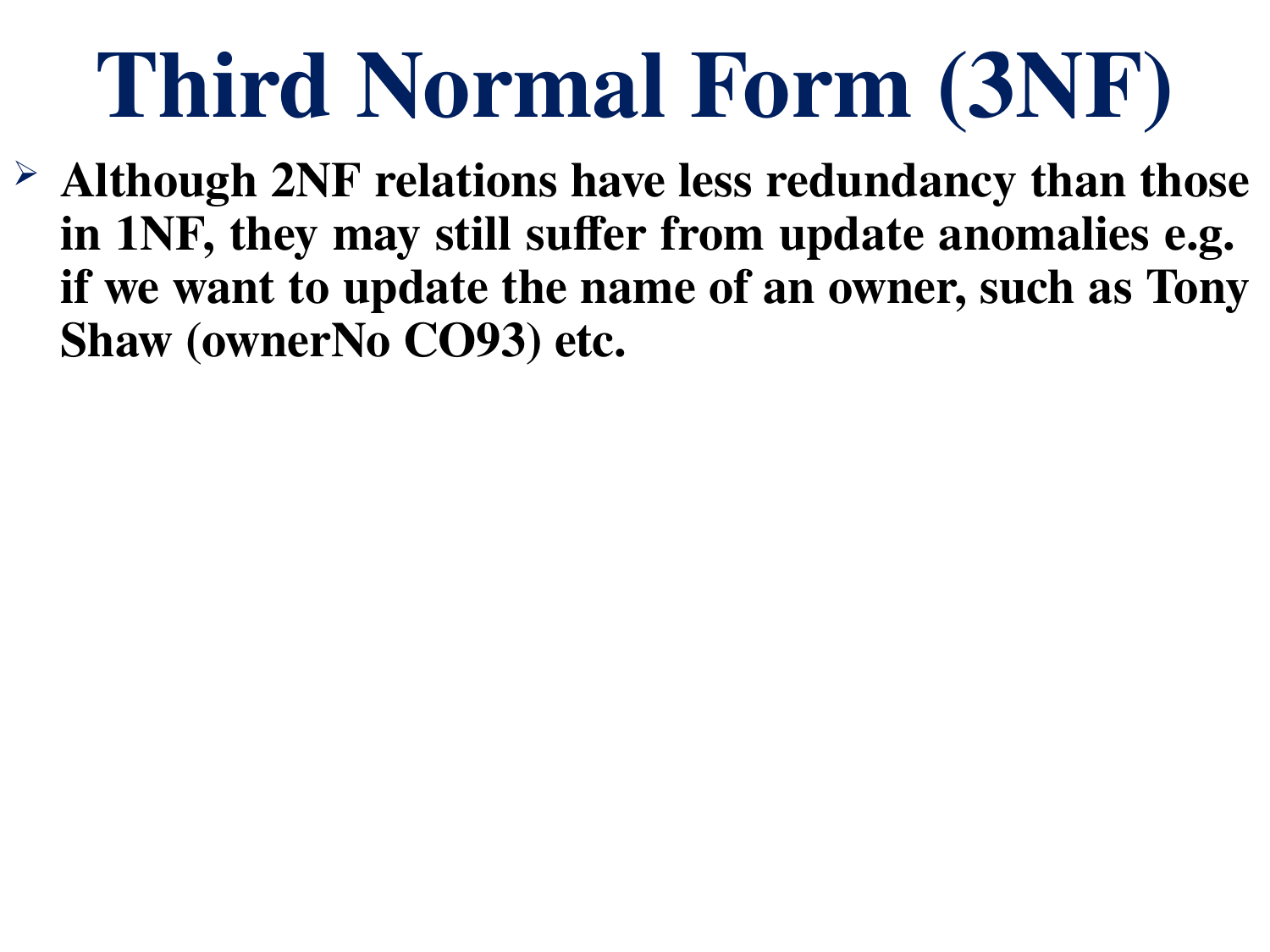

# Third Normal Form (3NF)
Although 2NF relations have less redundancy than those in 1NF, they may still suffer from update anomalies e.g.  if we want to update the name of an owner, such as Tony Shaw (ownerNo CO93) etc.